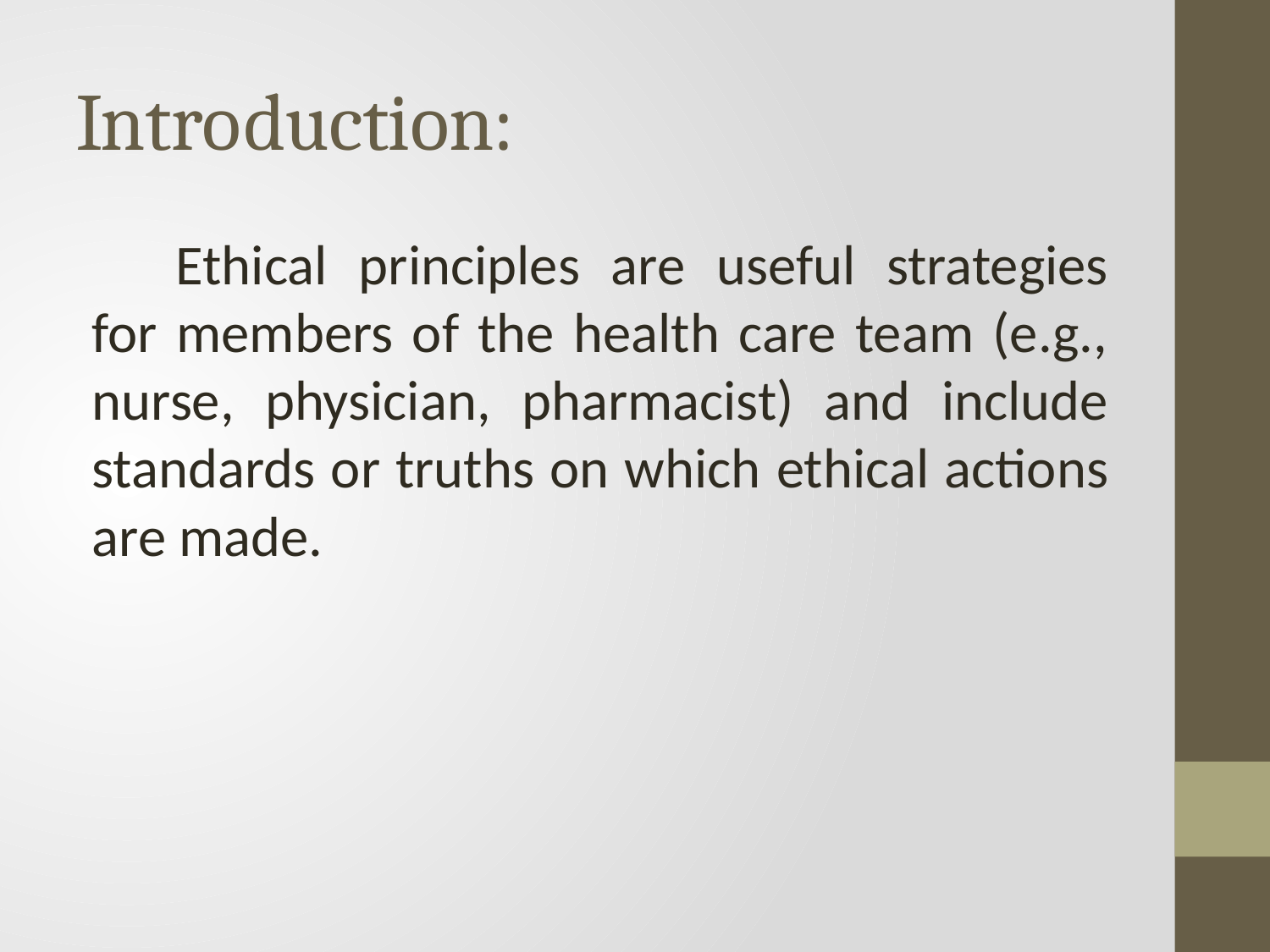

# Introduction:
Ethical principles are useful strategies for members of the health care team (e.g., nurse, physician, pharmacist) and include standards or truths on which ethical actions are made.